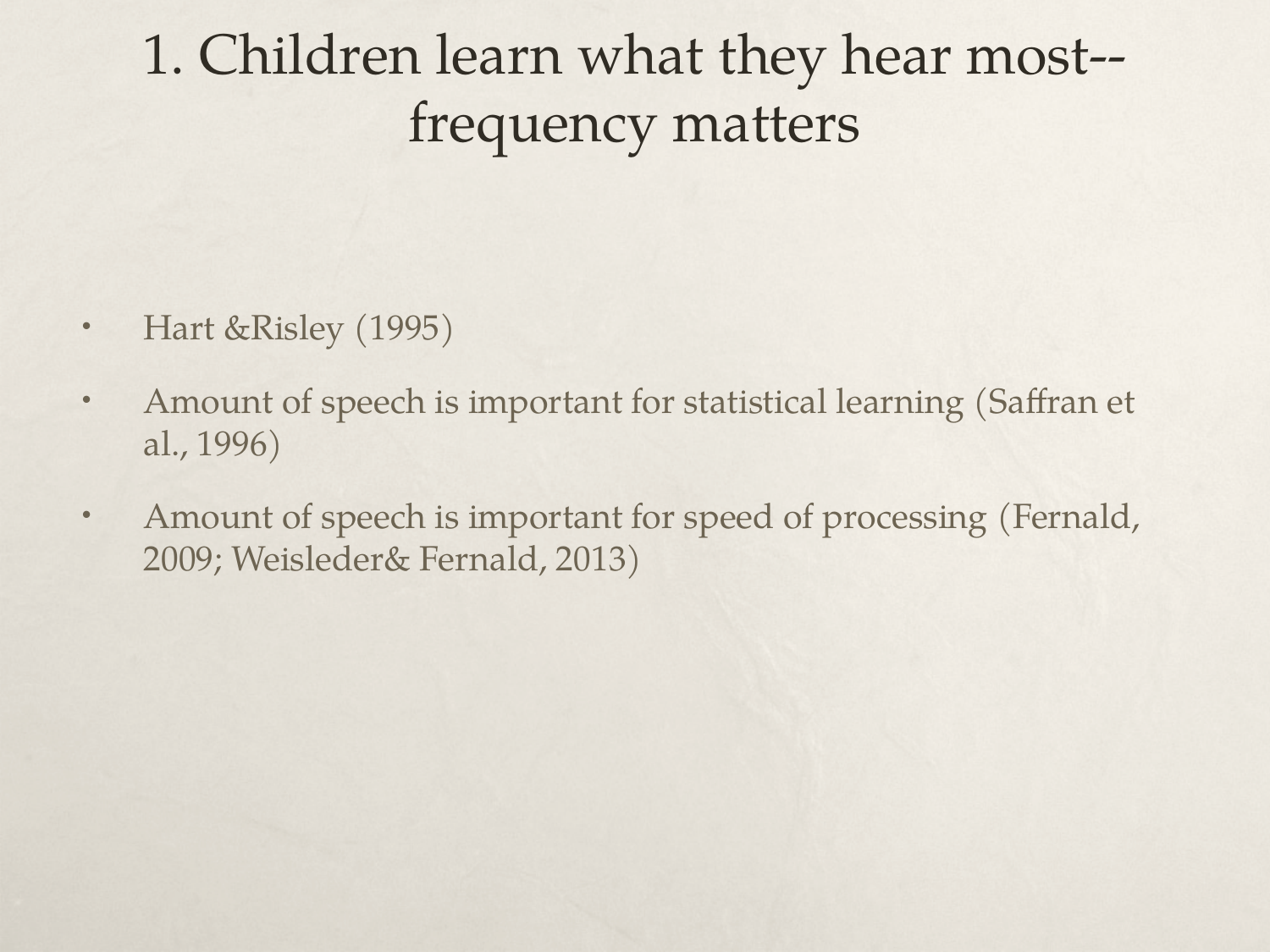

# 1. Children learn what they hear most-- frequency matters
Hart &Risley (1995)
Amount of speech is important for statistical learning (Saffran et al., 1996)
Amount of speech is important for speed of processing (Fernald, 2009; Weisleder& Fernald, 2013)